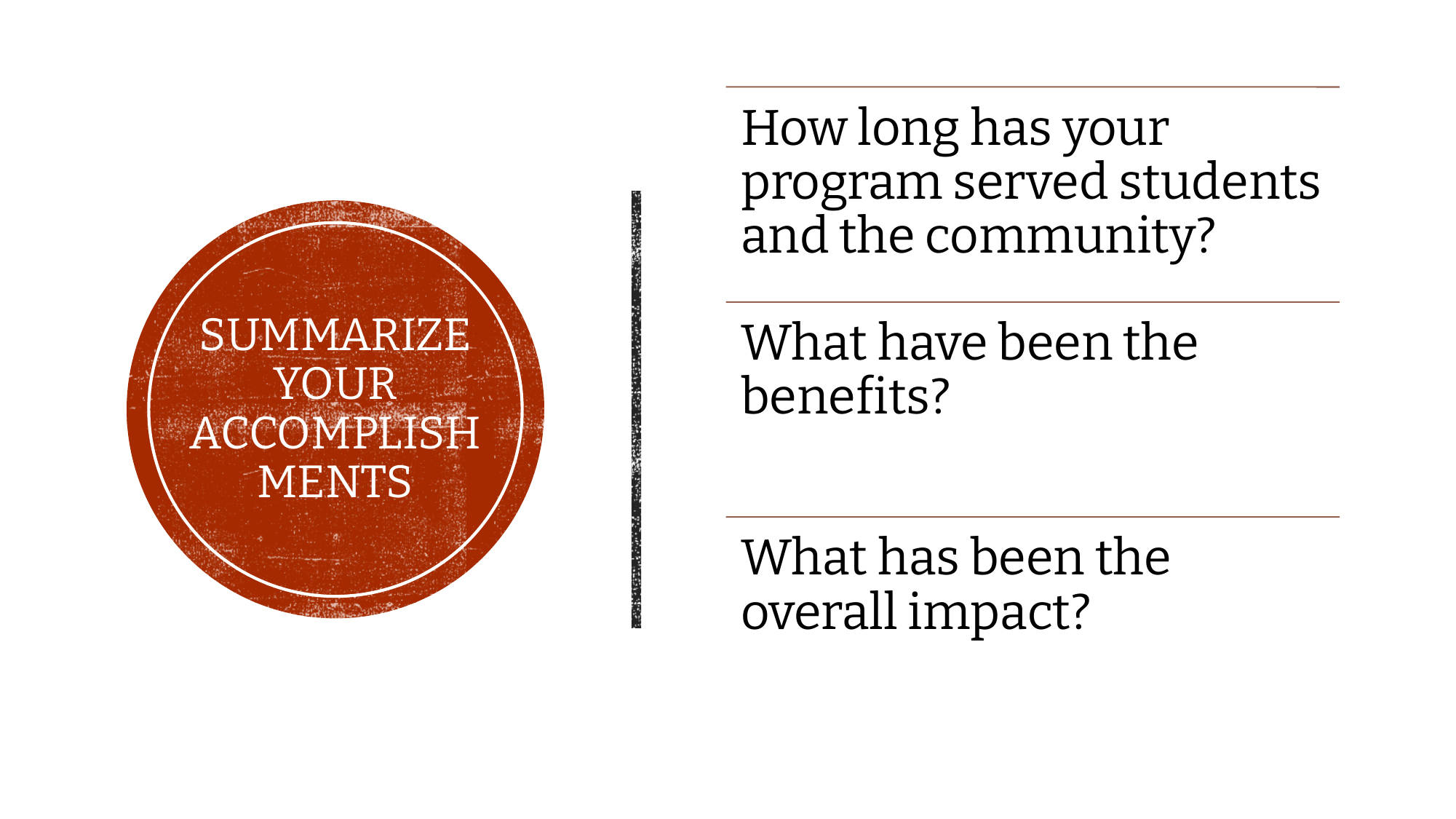

How long has your program served students and the community?
What have been the benefits?
What has been the overall impact?

# Summarize your accomplishments